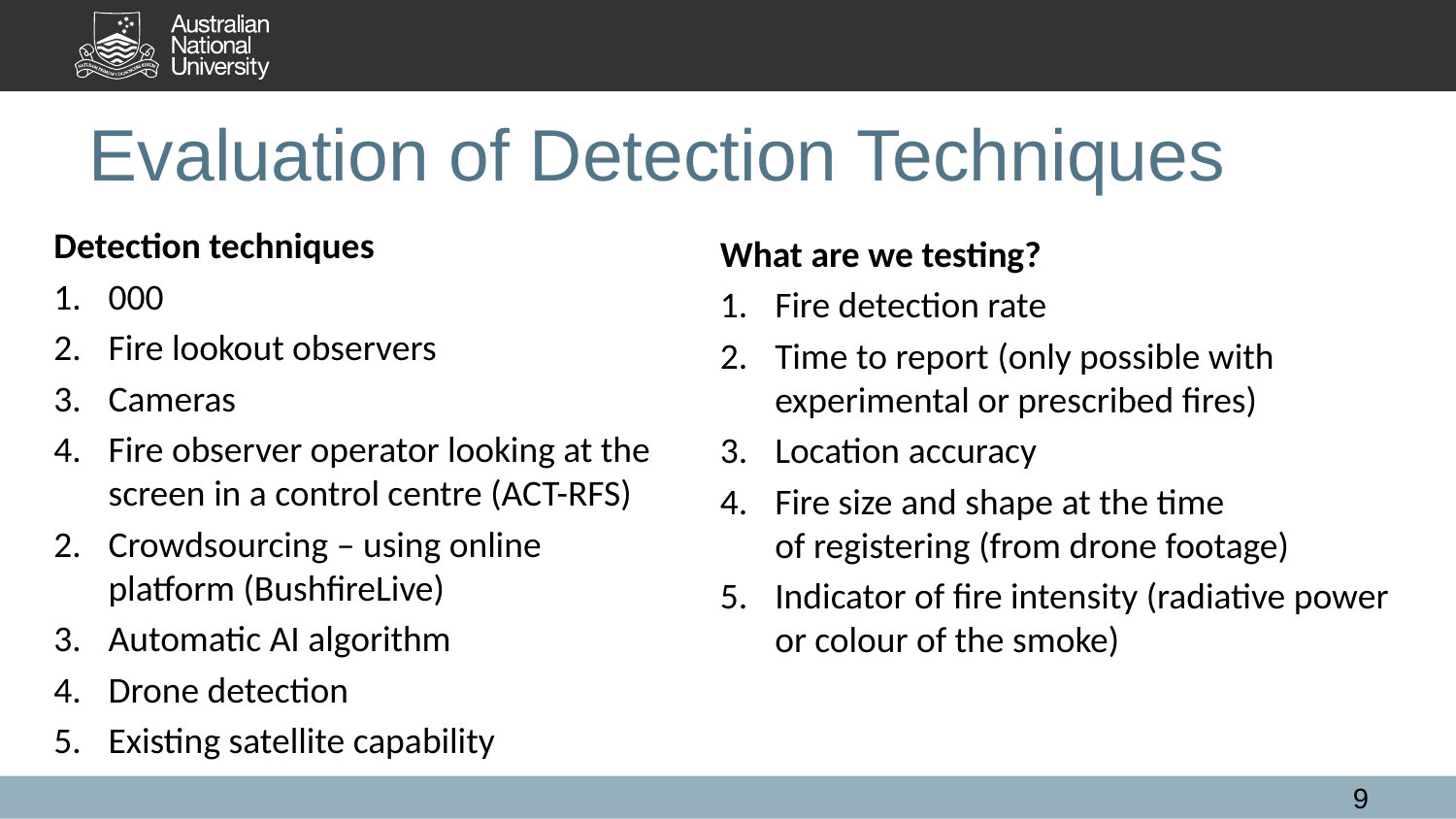

# Evaluation of Detection Techniques
Detection techniques
000
Fire lookout observers
Cameras
Fire observer operator looking at the screen in a control centre (ACT-RFS)
Crowdsourcing – using online platform (BushfireLive)
Automatic AI algorithm
Drone detection
Existing satellite capability
What are we testing?
Fire detection rate
Time to report (only possible with experimental or prescribed fires)
Location accuracy
Fire size and shape at the time of registering (from drone footage)
Indicator of fire intensity (radiative power or colour of the smoke)
9